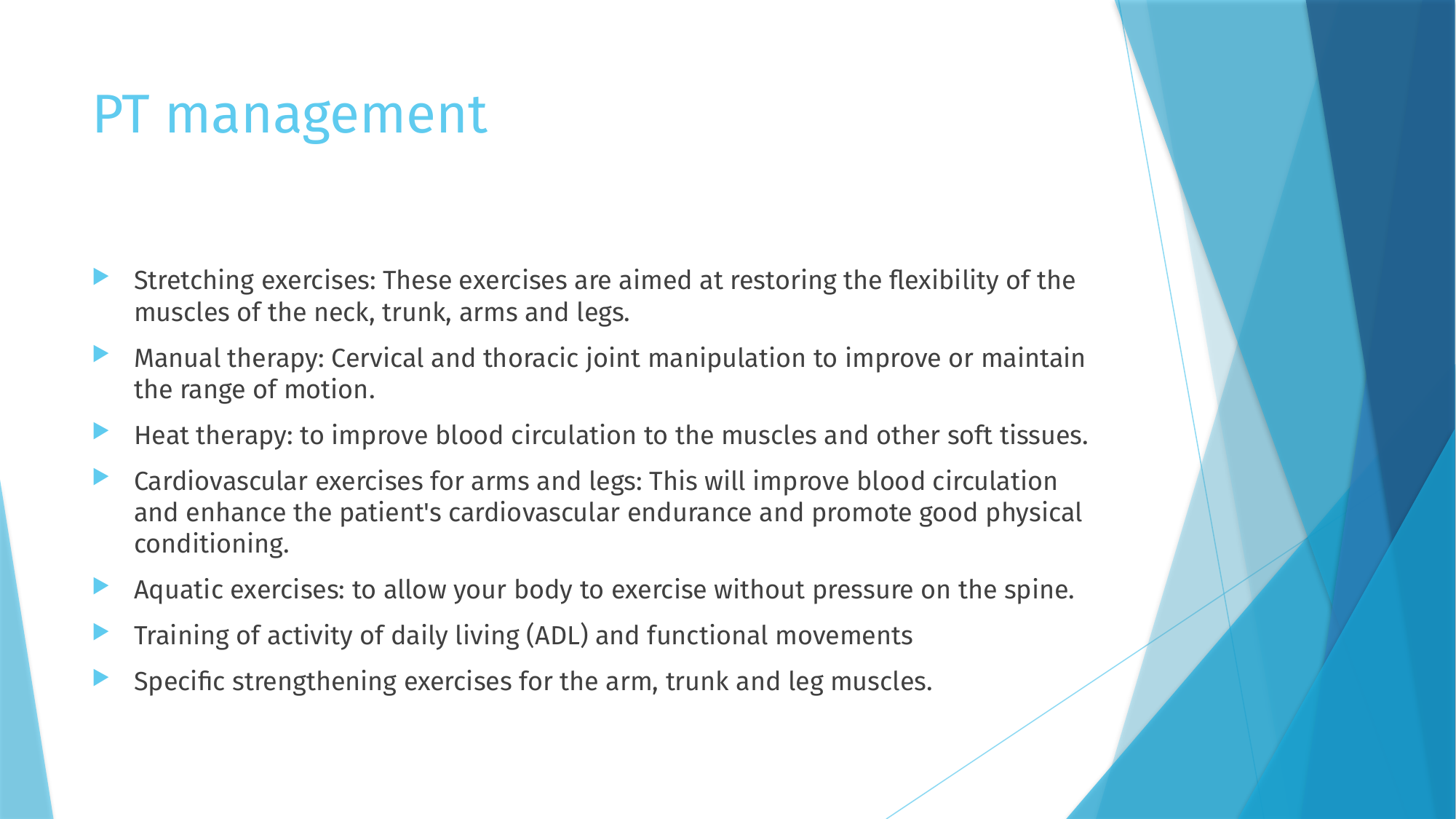

# PT management
Stretching exercises: These exercises are aimed at restoring the flexibility of the muscles of the neck, trunk, arms and legs.
Manual therapy: Cervical and thoracic joint manipulation to improve or maintain the range of motion.
Heat therapy: to improve blood circulation to the muscles and other soft tissues.
Cardiovascular exercises for arms and legs: This will improve blood circulation and enhance the patient's cardiovascular endurance and promote good physical conditioning.
Aquatic exercises: to allow your body to exercise without pressure on the spine.
Training of activity of daily living (ADL) and functional movements
Specific strengthening exercises for the arm, trunk and leg muscles.